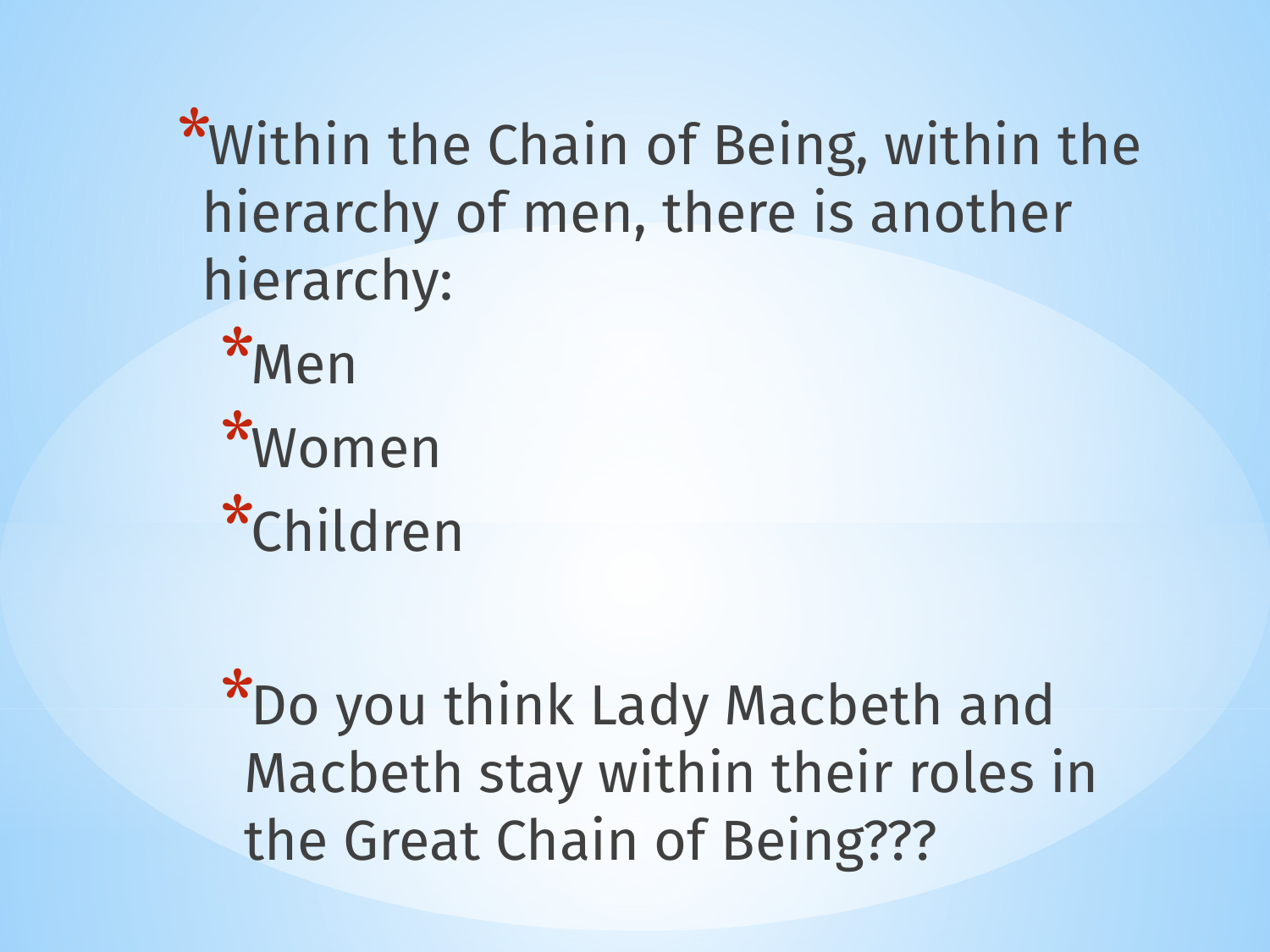

Within the Chain of Being, within the hierarchy of men, there is another hierarchy:
Men
Women
Children

Do you think Lady Macbeth and Macbeth stay within their roles in the Great Chain of Being???